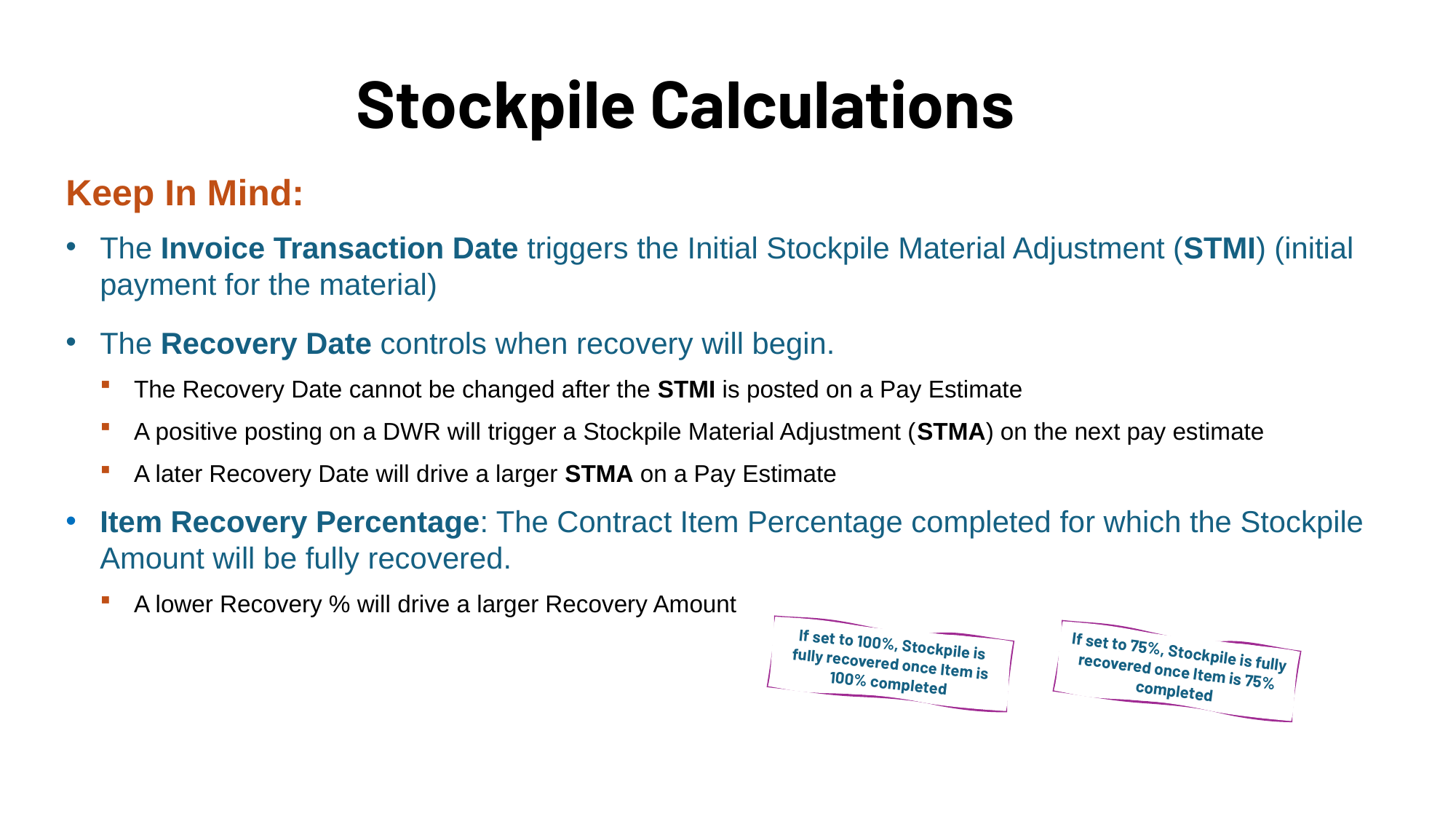

# Stockpile Calculations
Keep In Mind:
The Invoice Transaction Date triggers the Initial Stockpile Material Adjustment (STMI) (initial payment for the material)
The Recovery Date controls when recovery will begin.
The Recovery Date cannot be changed after the STMI is posted on a Pay Estimate
A positive posting on a DWR will trigger a Stockpile Material Adjustment (STMA) on the next pay estimate
A later Recovery Date will drive a larger STMA on a Pay Estimate
Item Recovery Percentage: The Contract Item Percentage completed for which the Stockpile Amount will be fully recovered.
A lower Recovery % will drive a larger Recovery Amount

If set to 100%, Stockpile is fully recovered once Item is 100% completed

If set to 75%, Stockpile is fully recovered once Item is 75% completed